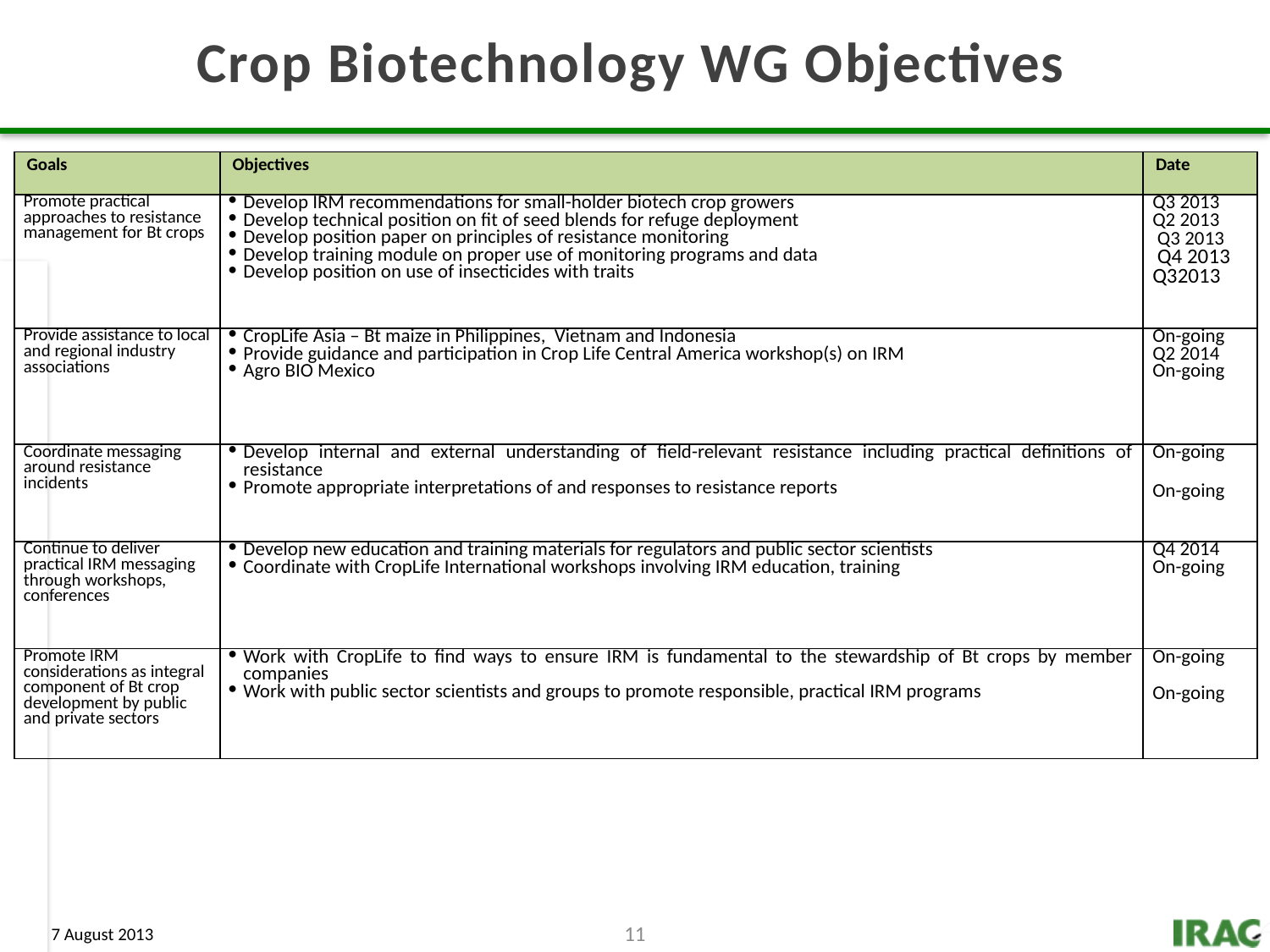

Crop Biotechnology WG Objectives
| Goals | Objectives | Date |
| --- | --- | --- |
| Promote practical approaches to resistance management for Bt crops | Develop IRM recommendations for small-holder biotech crop growers Develop technical position on fit of seed blends for refuge deployment Develop position paper on principles of resistance monitoring Develop training module on proper use of monitoring programs and data Develop position on use of insecticides with traits | Q3 2013 Q2 2013  Q3 2013  Q4 2013 Q32013 |
| Provide assistance to local and regional industry associations | CropLife Asia – Bt maize in Philippines, Vietnam and Indonesia Provide guidance and participation in Crop Life Central America workshop(s) on IRM Agro BIO Mexico | On-going Q2 2014 On-going |
| Coordinate messaging around resistance incidents | Develop internal and external understanding of field-relevant resistance including practical definitions of resistance Promote appropriate interpretations of and responses to resistance reports | On-going On-going |
| Continue to deliver practical IRM messaging through workshops, conferences | Develop new education and training materials for regulators and public sector scientists Coordinate with CropLife International workshops involving IRM education, training | Q4 2014 On-going |
| Promote IRM considerations as integral component of Bt crop development by public and private sectors | Work with CropLife to find ways to ensure IRM is fundamental to the stewardship of Bt crops by member companies Work with public sector scientists and groups to promote responsible, practical IRM programs | On-going   On-going |

11
7 August 2013